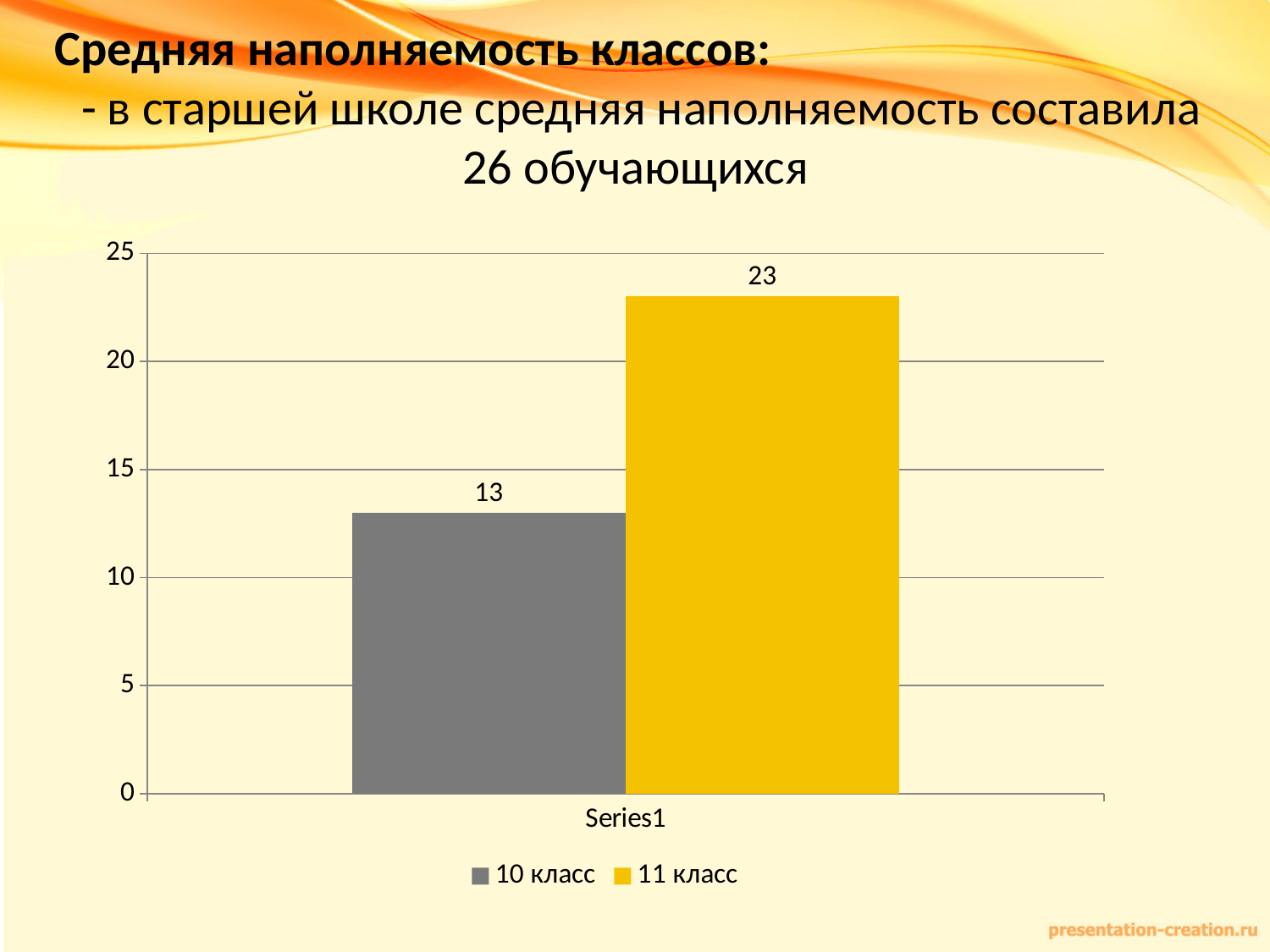

Средняя наполняемость классов:
- в старшей школе средняя наполняемость составила 26 обучающихся

### Chart

| Category | 10 класс | 11 класс |
|---|---|---|
|  | 13.0 | 23.0 |